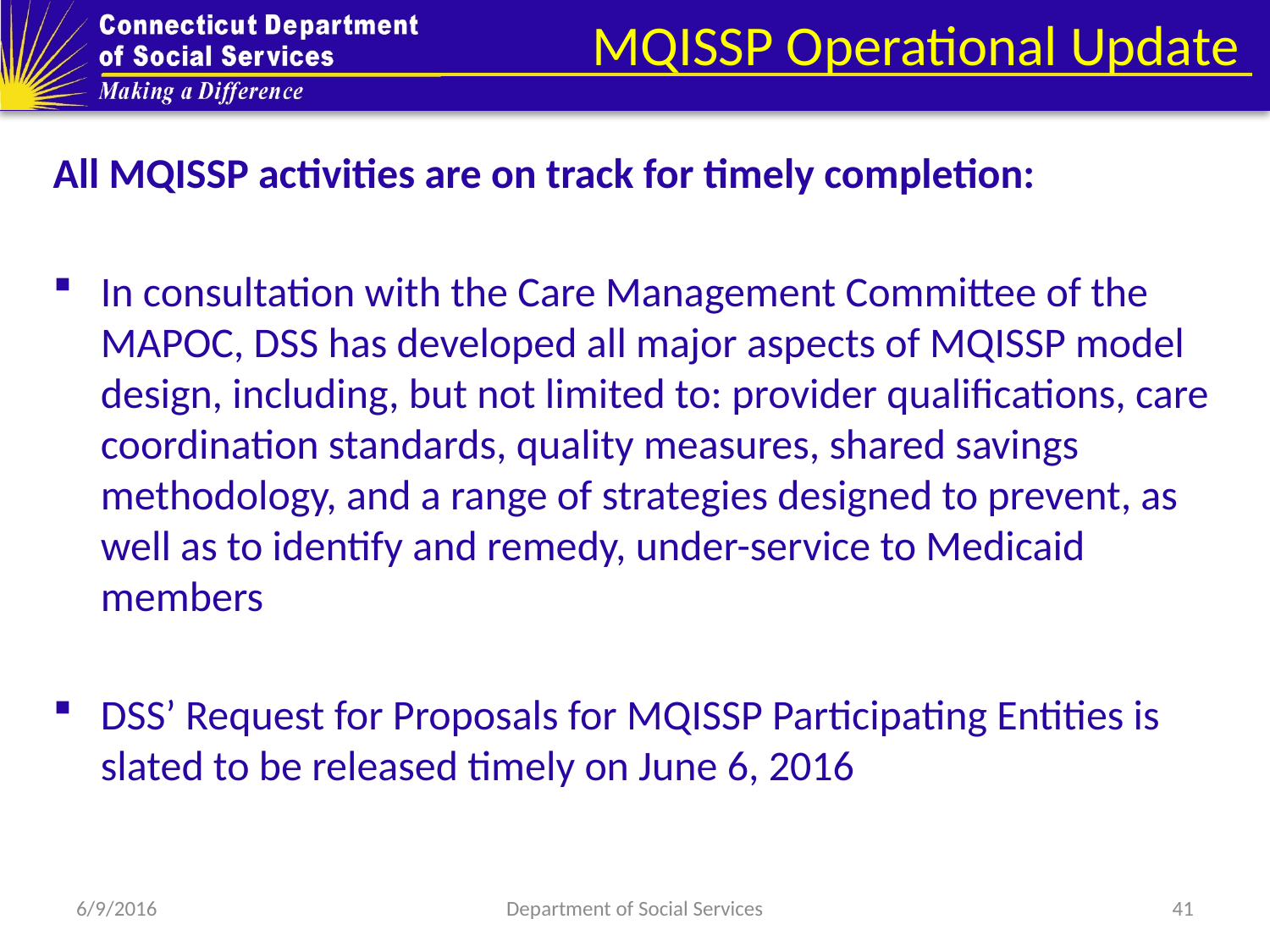

# MQISSP Operational Update
All MQISSP activities are on track for timely completion:

In consultation with the Care Management Committee of the MAPOC, DSS has developed all major aspects of MQISSP model design, including, but not limited to: provider qualifications, care coordination standards, quality measures, shared savings methodology, and a range of strategies designed to prevent, as well as to identify and remedy, under-service to Medicaid members

DSS’ Request for Proposals for MQISSP Participating Entities is slated to be released timely on June 6, 2016

6/9/2016
Department of Social Services
41